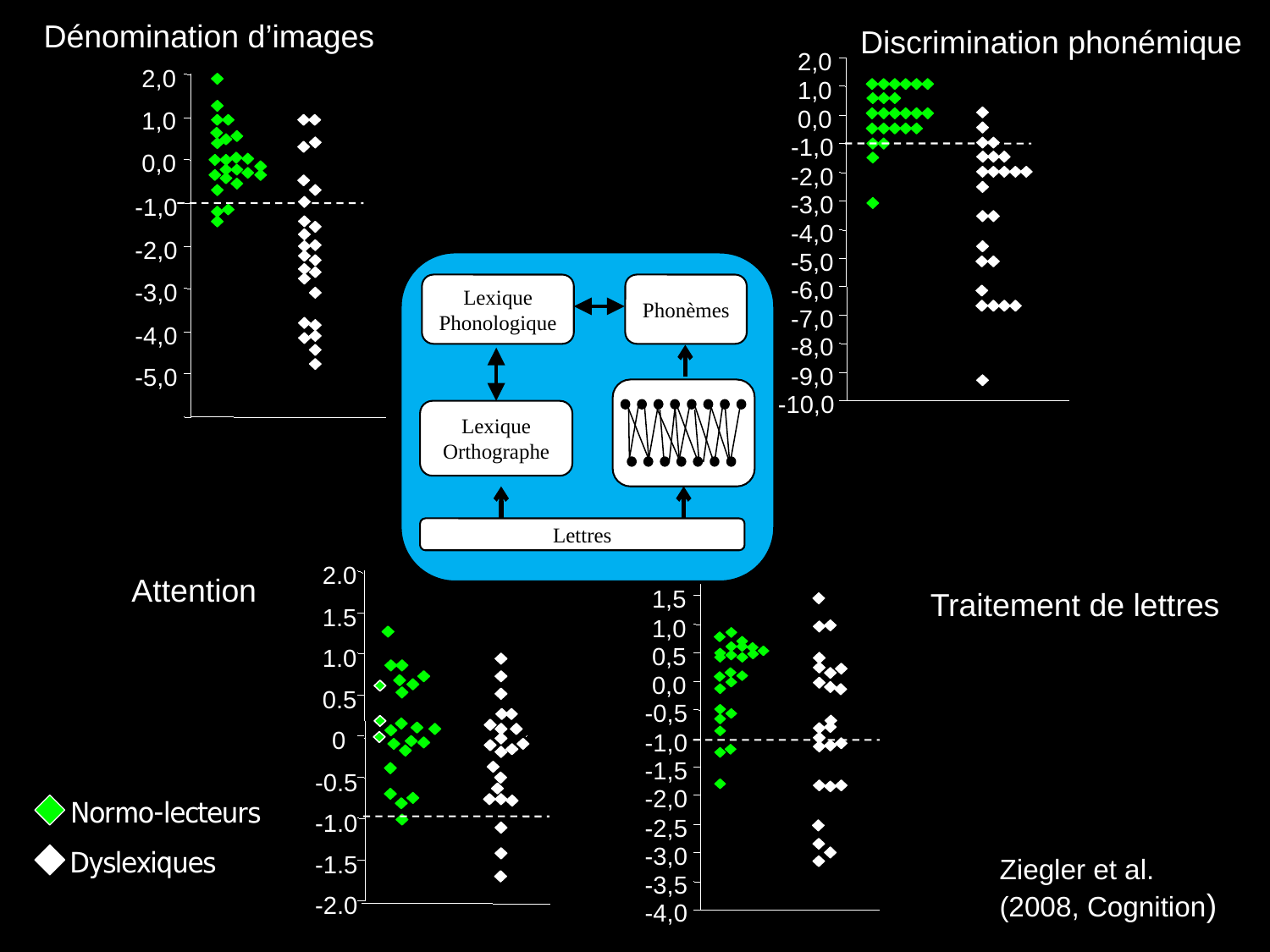

Dénomination d’images
Discrimination phonémique
2,0

1,0

0,0

-1,0

-2,0

-3,0

-4,0

-5,0

-6,0

-7,0

-8,0

-9,0

-10,0

2,0

1,0

0,0

-1,0

-2,0

-3,0

-4,0

-5,0

Lexique Phonologique
Phonèmes

Lexique Orthographe

Lettres
2,0

1,5

1,0

0,5

0,0

-0,5

-1,0

-1,5

-2,0

-2,5

-3,0

-3,5

-4,0

2.0

1.5

1.0

0.5

0

-0.5

-1.0

-1.5

-2.0

Attention
Traitement de lettres
Normo-lecteurs

Dyslexiques

Ziegler et al.
(2008, Cognition)